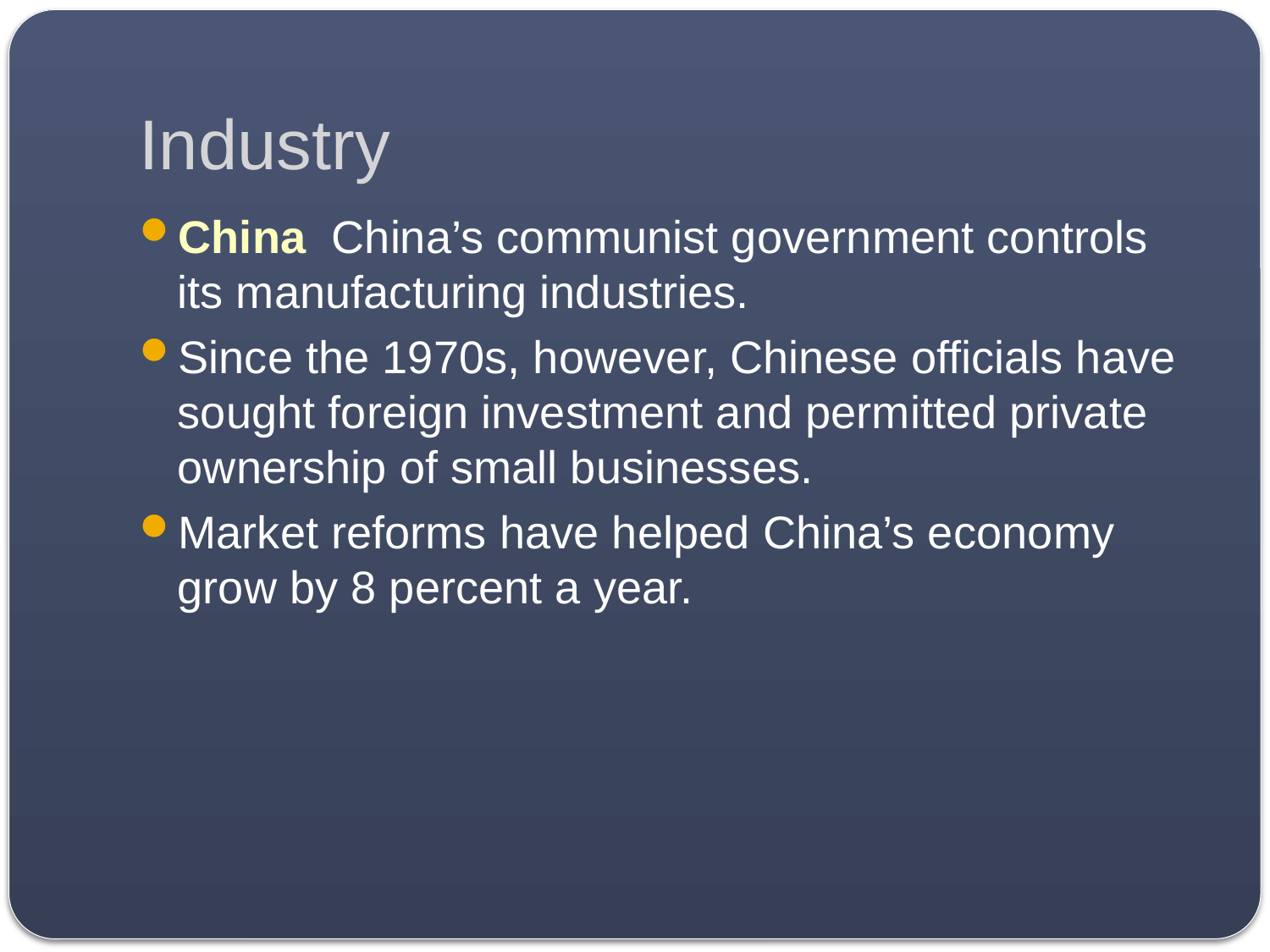

# Industry
China  China’s communist government controls its manufacturing industries.
Since the 1970s, however, Chinese officials have sought foreign investment and permitted private ownership of small businesses.
Market reforms have helped China’s economy grow by 8 percent a year.